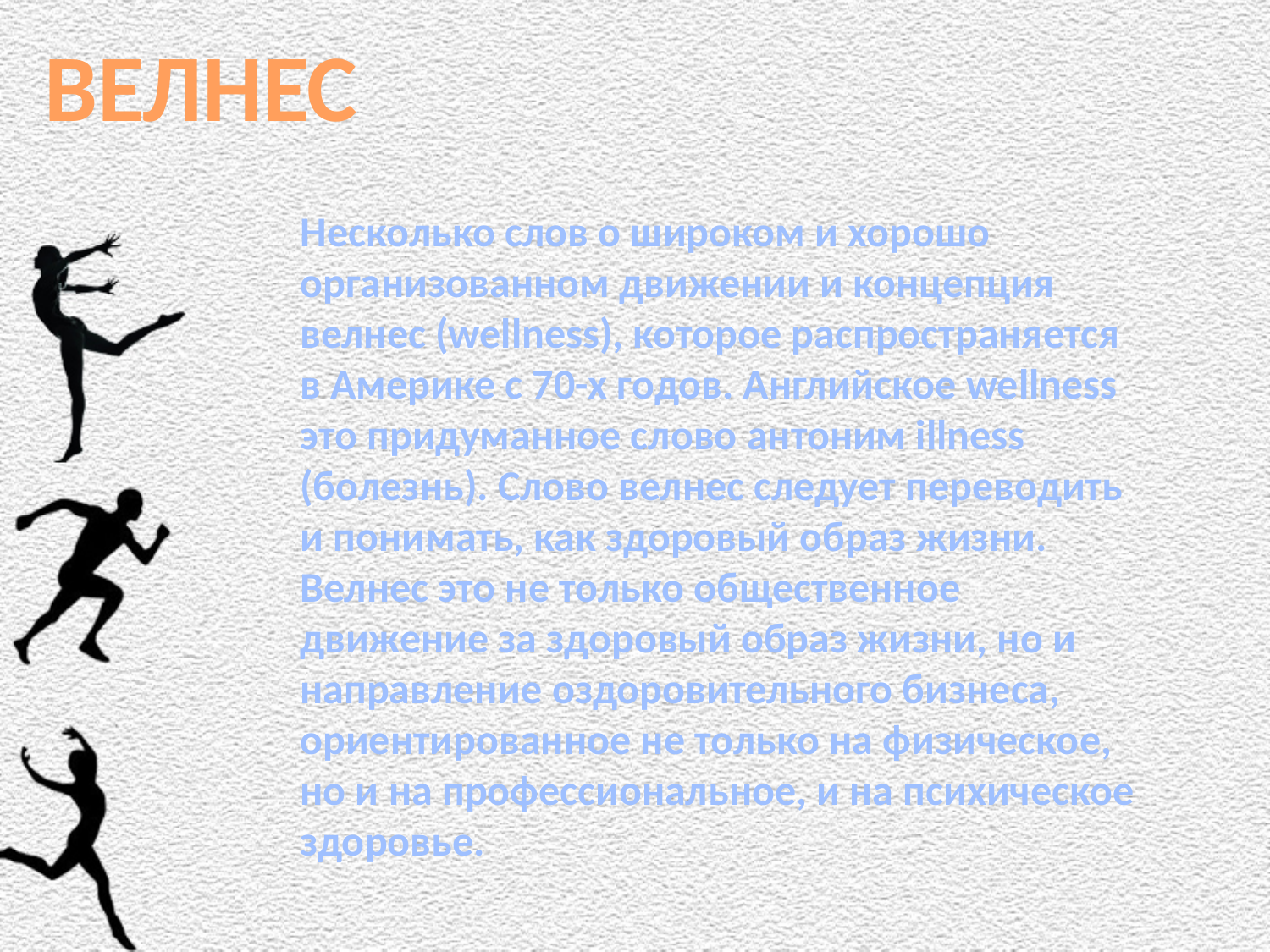

ВЕЛНЕС
Несколько слов о широком и хорошо организованном движении и концепция велнес (wellness), которое распространяется в Америке с 70-х годов. Английское wellness это придуманное слово антоним illness (болезнь). Слово велнес следует переводить и понимать, как здоровый образ жизни. Велнес это не только общественное движение за здоровый образ жизни, но и направление оздоровительного бизнеса, ориентированное не только на физическое, но и на профессиональное, и на психическое здоровье.